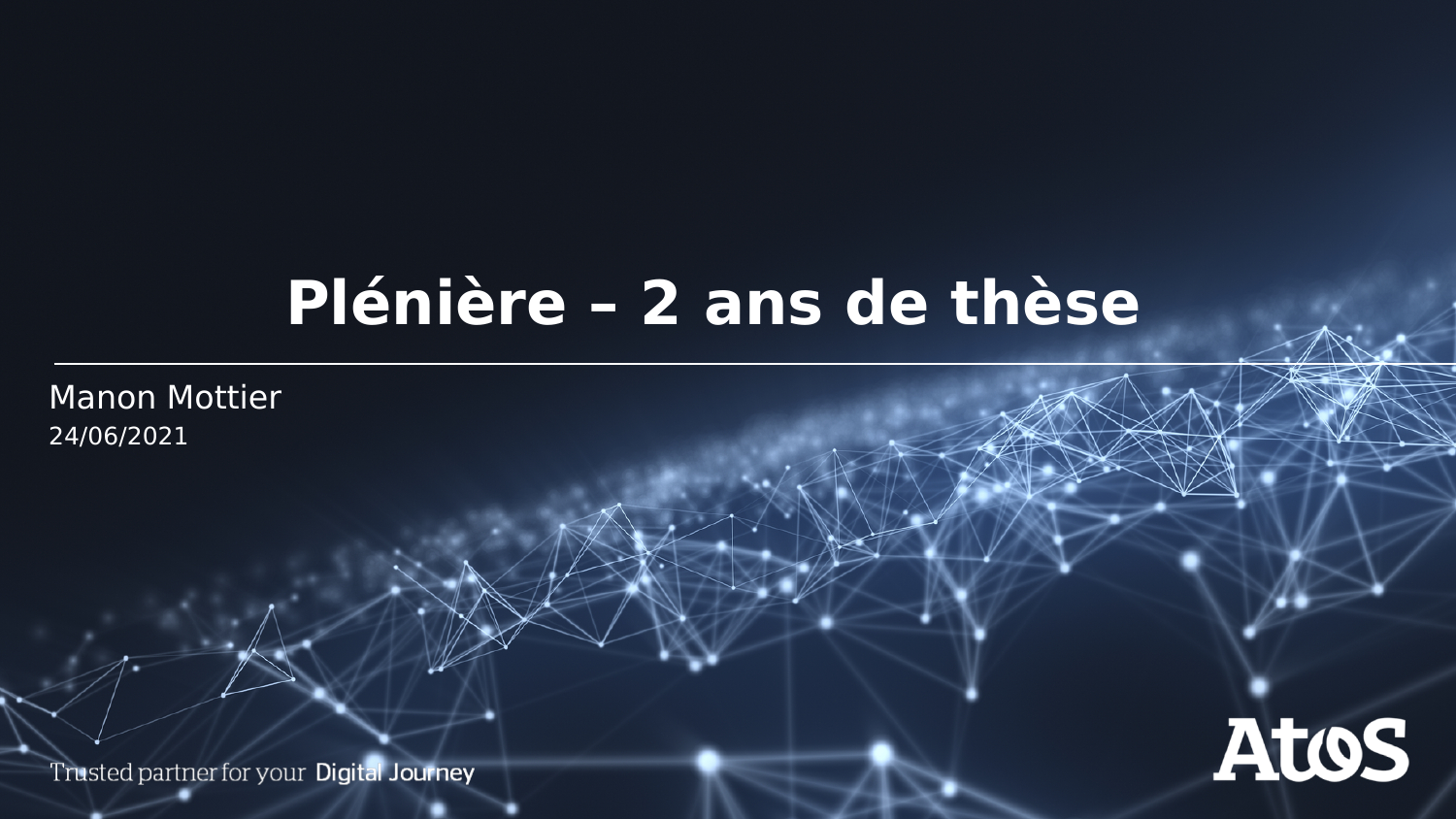

# Plénière – 2 ans de thèse
Manon Mottier
24/06/2021